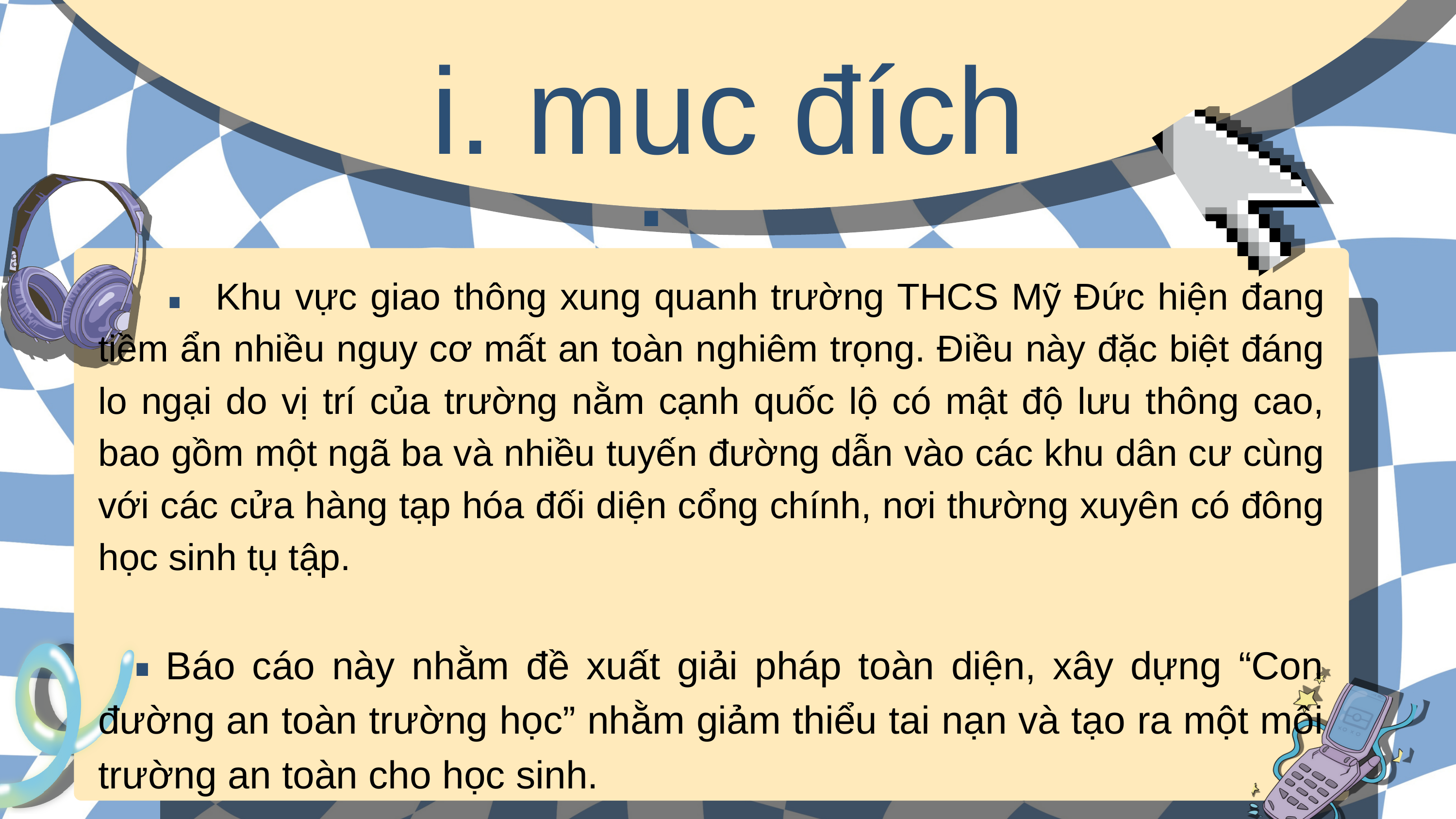

i. muc đích
.

.

         Khu vực giao thông xung quanh trường THCS Mỹ Đức hiện đang tiềm ẩn nhiều nguy cơ mất an toàn nghiêm trọng. Điều này đặc biệt đáng lo ngại do vị trí của trường nằm cạnh quốc lộ có mật độ lưu thông cao, bao gồm một ngã ba và nhiều tuyến đường dẫn vào các khu dân cư cùng với các cửa hàng tạp hóa đối diện cổng chính, nơi thường xuyên có đông học sinh tụ tập.

    Báo cáo này nhằm đề xuất giải pháp toàn diện, xây dựng “Con đường an toàn trường học” nhằm giảm thiểu tai nạn và tạo ra một môi trường an toàn cho học sinh.

.